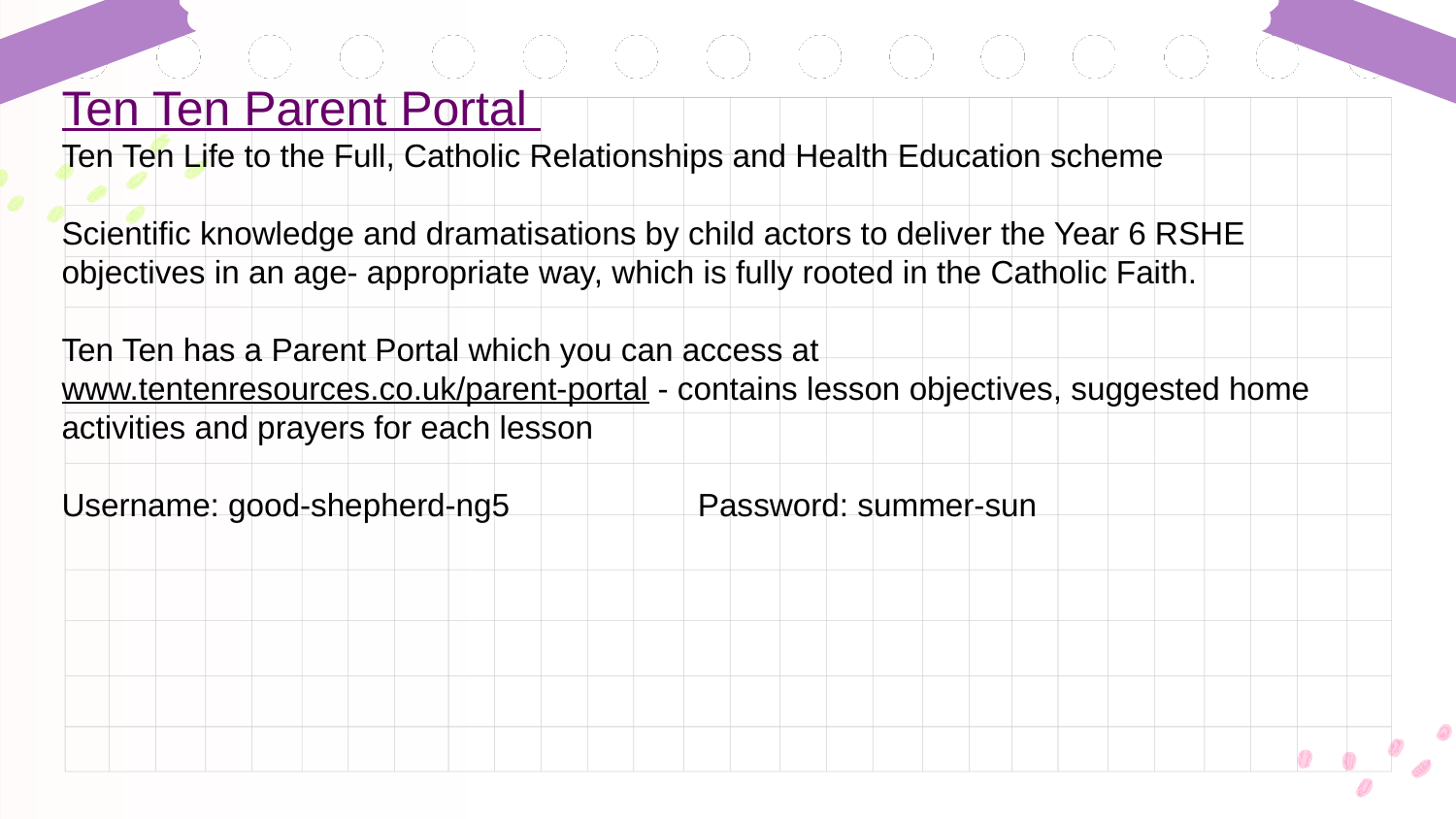

Ten Ten Parent Portal
Ten Ten Life to the Full, Catholic Relationships and Health Education scheme

Scientific knowledge and dramatisations by child actors to deliver the Year 6 RSHE objectives in an age- appropriate way, which is fully rooted in the Catholic Faith.

Ten Ten has a Parent Portal which you can access at www.tentenresources.co.uk/parent-portal - contains lesson objectives, suggested home activities and prayers for each lesson

Username: good-shepherd-ng5                     Password: summer-sun